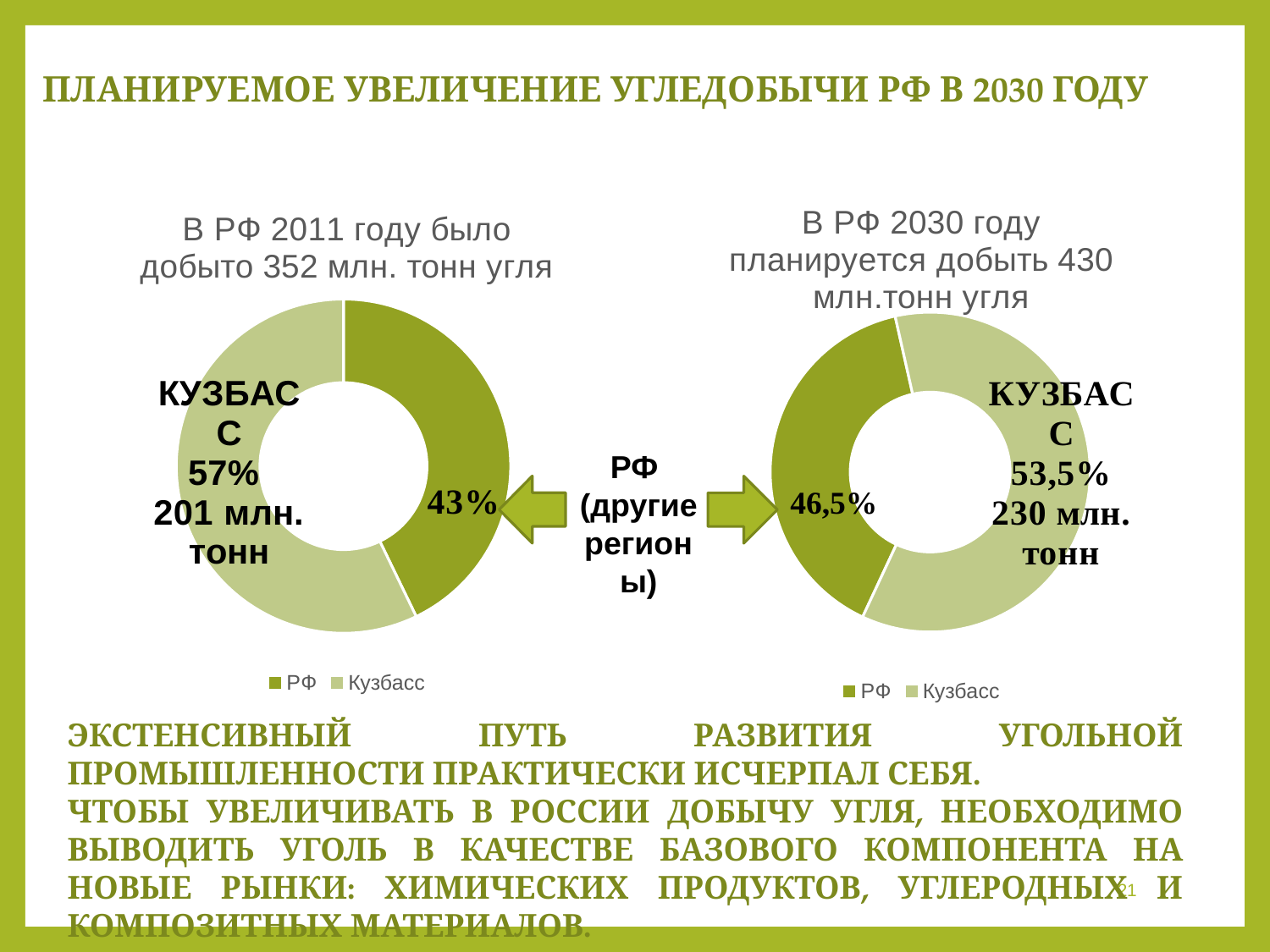

# Планируемое увеличение угледобычи РФ в 2030 году

### Chart: В РФ 2030 году планируется добыть 430 млн.тонн угля

| Category | 2030 |
|---|---|
| РФ | 170.0 |
| Кузбасс | 260.0 |

### Chart: В РФ 2011 году было добыто 352 млн. тонн угля

| Category | 2011 |
|---|---|
| РФ | 143.9 |
| Кузбасс | 192.1 |
РФ
(другие регионы)

Экстенсивный путь развития угольной промышленности практически исчерпал себя.
Чтобы увеличивать в России добычу угля, необходимо выводить УГОЛЬ в качестве БАЗОВОГО КОМПОНЕНТА на НОВЫЕ РЫНКИ: химических продуктов, углеродных и композитных материалов.

21